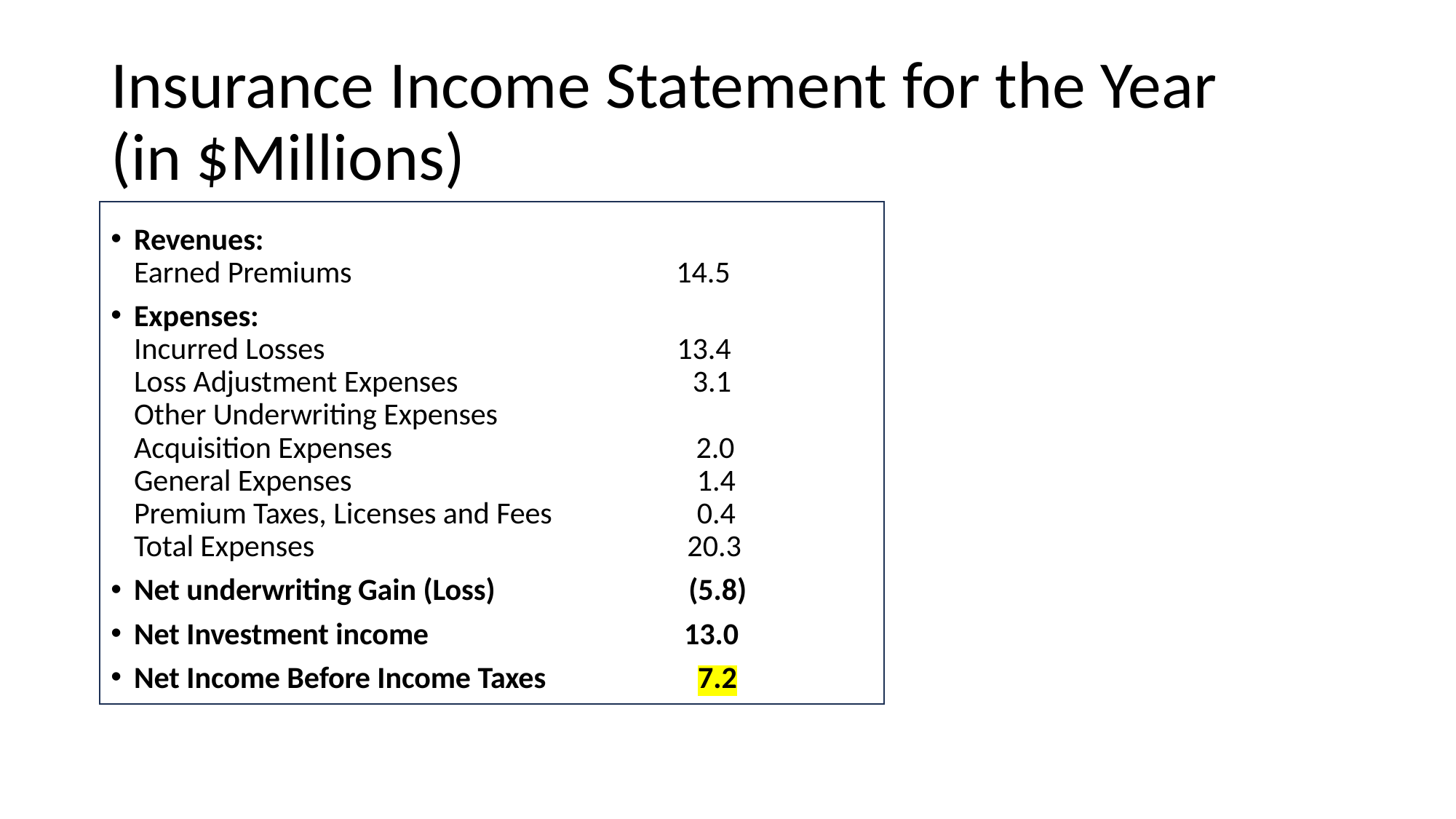

# Insurance Income Statement for the Year (in $Millions)

Revenues:
Earned Premiums                                               14.5
Expenses:
Incurred Losses                                                   13.4
Loss Adjustment Expenses                                  3.1
Other Underwriting Expenses
Acquisition Expenses                                            2.0
General Expenses                                                  1.4
Premium Taxes, Licenses and Fees                     0.4
Total Expenses                                                      20.3
Net underwriting Gain (Loss)                            (5.8)
Net Investment income                                     13.0
Net Income Before Income Taxes                      7.2